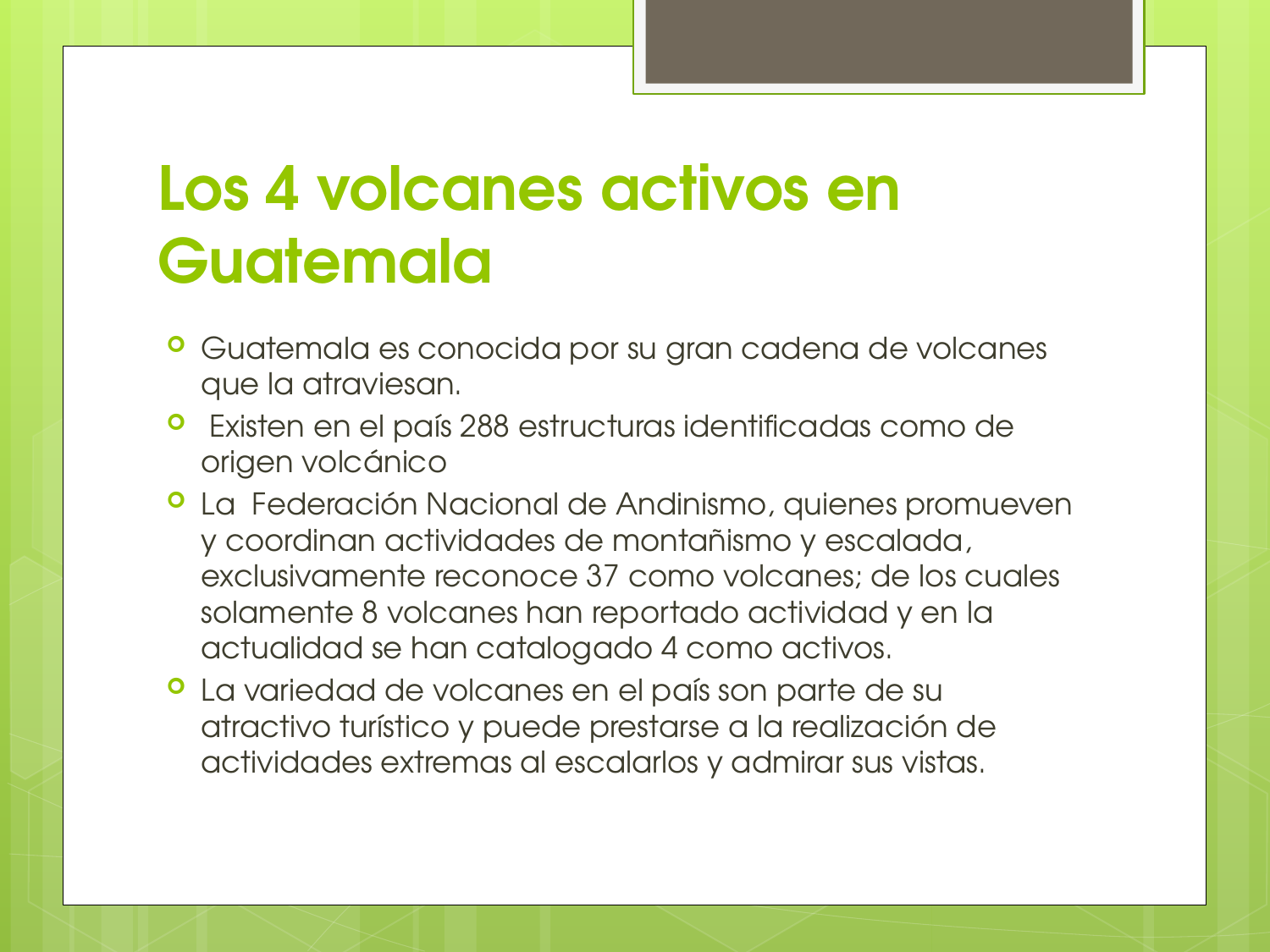

# Los 4 volcanes activos en Guatemala
Guatemala es conocida por su gran cadena de volcanes que la atraviesan.
 Existen en el país 288 estructuras identificadas como de origen volcánico
La  Federación Nacional de Andinismo, quienes promueven y coordinan actividades de montañismo y escalada, exclusivamente reconoce 37 como volcanes; de los cuales solamente 8 volcanes han reportado actividad y en la actualidad se han catalogado 4 como activos.
La variedad de volcanes en el país son parte de su atractivo turístico y puede prestarse a la realización de actividades extremas al escalarlos y admirar sus vistas.